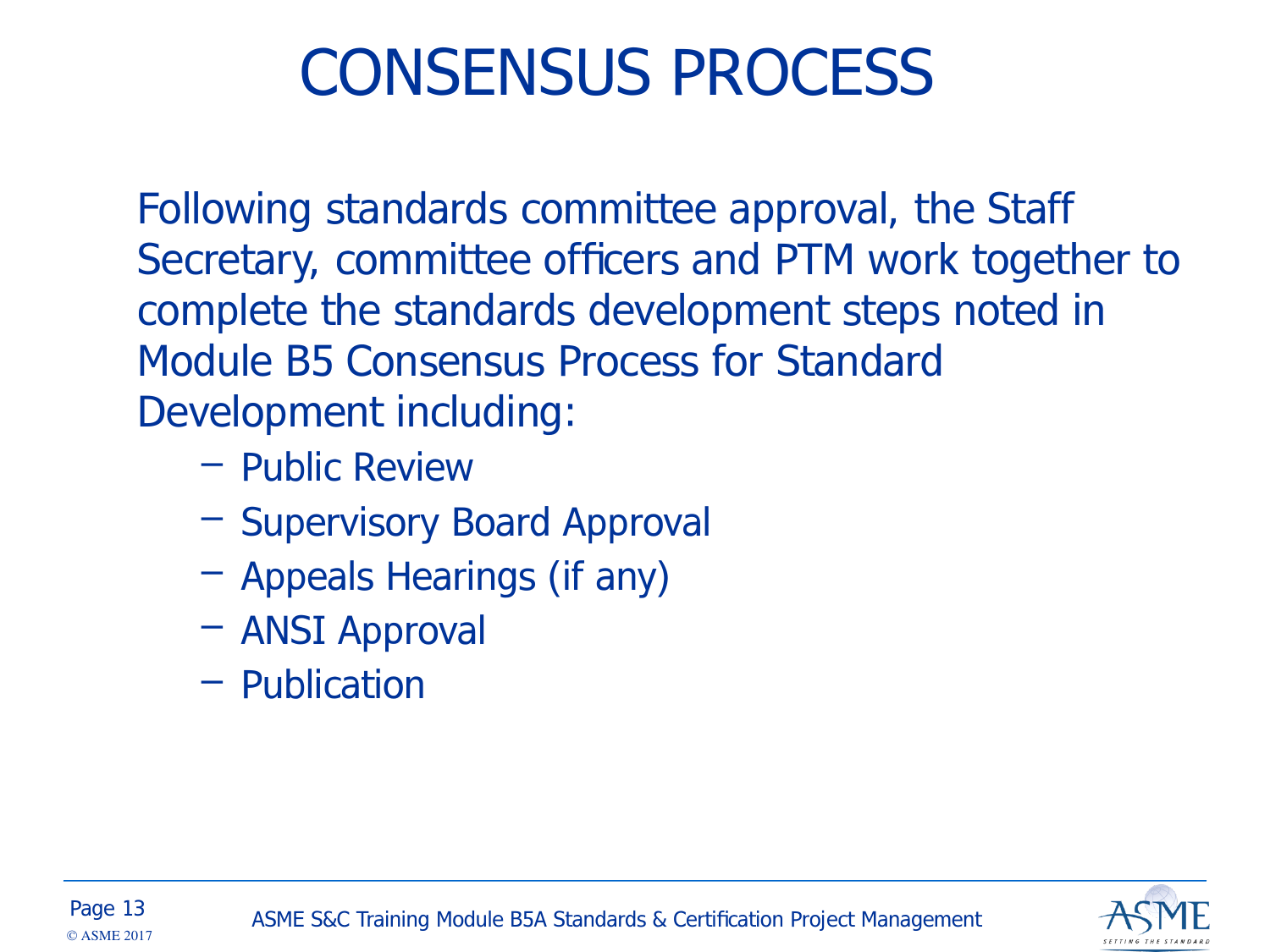

CONSENSUS PROCESS
Following standards committee approval, the Staff Secretary, committee officers and PTM work together to complete the standards development steps noted in Module B5 Consensus Process for Standard Development including:
Public Review
Supervisory Board Approval
Appeals Hearings (if any)
ANSI Approval
Publication
13
ASME S&C Training Module B5A Standards & Certification Project Management